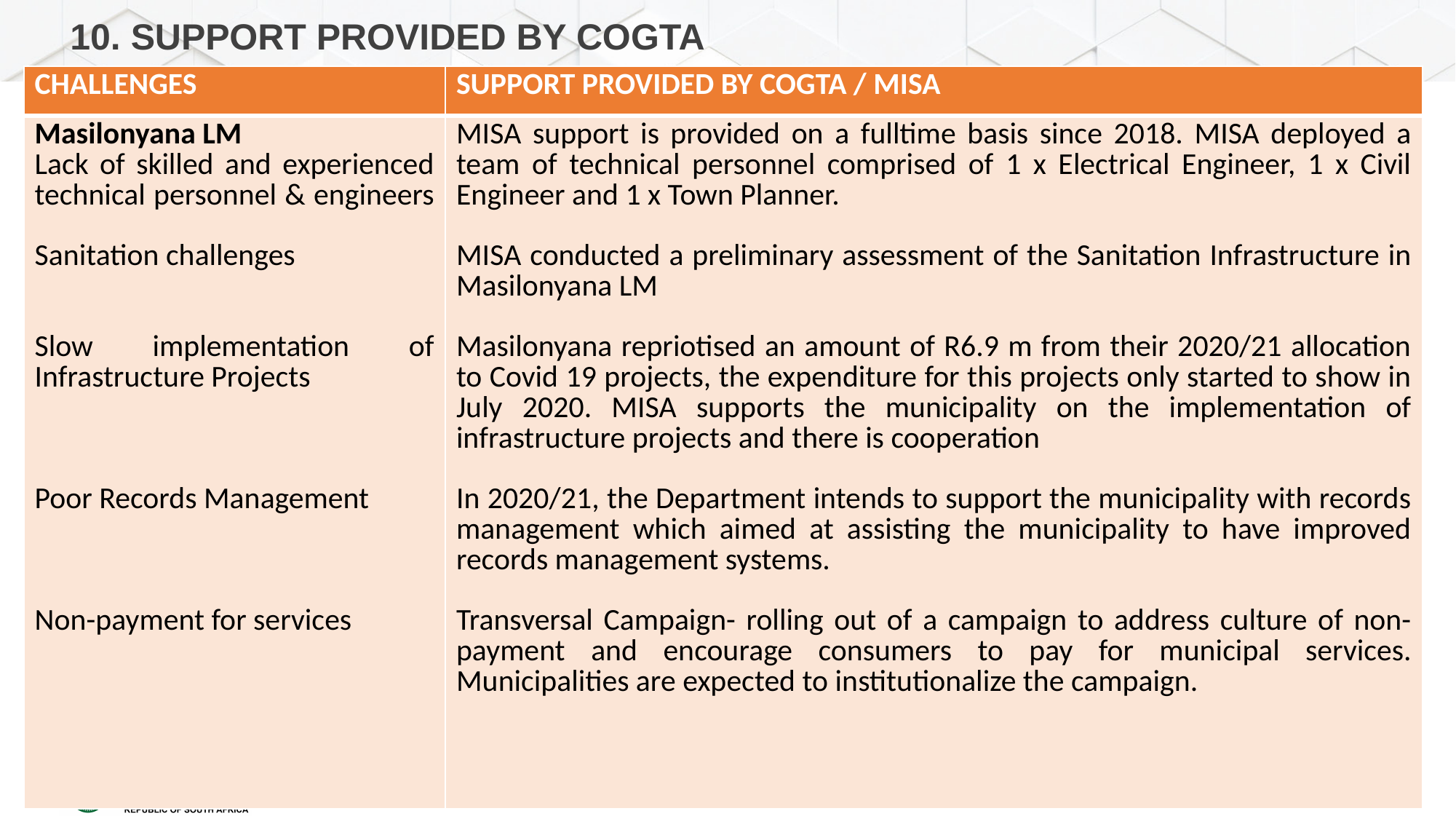

# 10. SUPPORT PROVIDED BY COGTA
| CHALLENGES | SUPPORT PROVIDED BY COGTA / MISA |
| --- | --- |
| Masilonyana LM Lack of skilled and experienced technical personnel & engineers Sanitation challenges Slow implementation of Infrastructure Projects Poor Records Management Non-payment for services | MISA support is provided on a fulltime basis since 2018. MISA deployed a team of technical personnel comprised of 1 x Electrical Engineer, 1 x Civil Engineer and 1 x Town Planner. MISA conducted a preliminary assessment of the Sanitation Infrastructure in Masilonyana LM Masilonyana repriotised an amount of R6.9 m from their 2020/21 allocation to Covid 19 projects, the expenditure for this projects only started to show in July 2020. MISA supports the municipality on the implementation of infrastructure projects and there is cooperation In 2020/21, the Department intends to support the municipality with records management which aimed at assisting the municipality to have improved records management systems. Transversal Campaign- rolling out of a campaign to address culture of non-payment and encourage consumers to pay for municipal services. Municipalities are expected to institutionalize the campaign. |